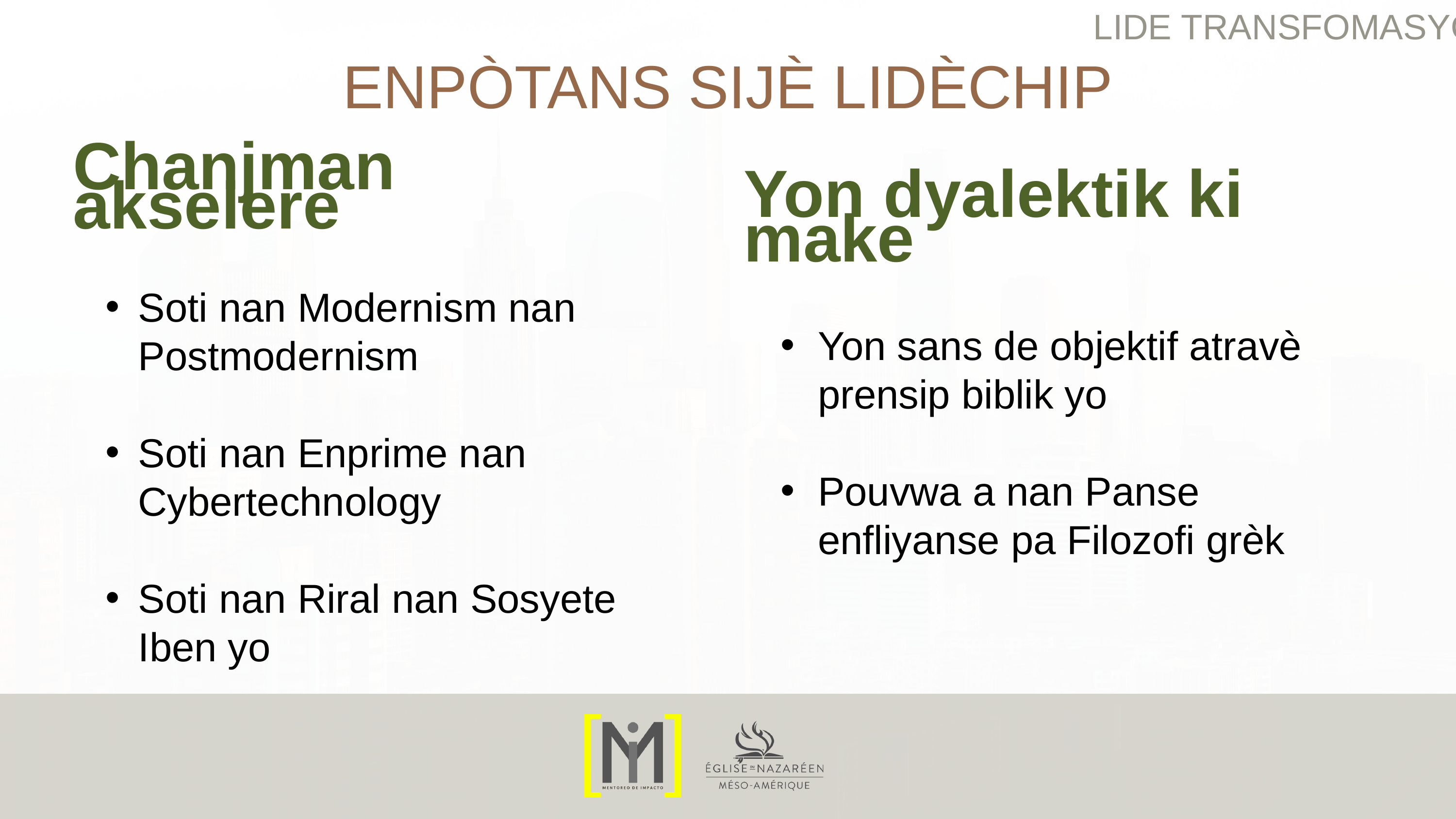

LIDE TRANSFOMASYONEL
ENPÒTANS SIJÈ LIDÈCHIP
Chanjman akselere

Soti nan Modernism nan Postmodernism

Soti nan Enprime nan Cybertechnology

Soti nan Riral nan Sosyete Iben yo

Yon dyalektik ki make

Yon sans de objektif atravè prensip biblik yo

Pouvwa a nan Panse enfliyanse pa Filozofi grèk